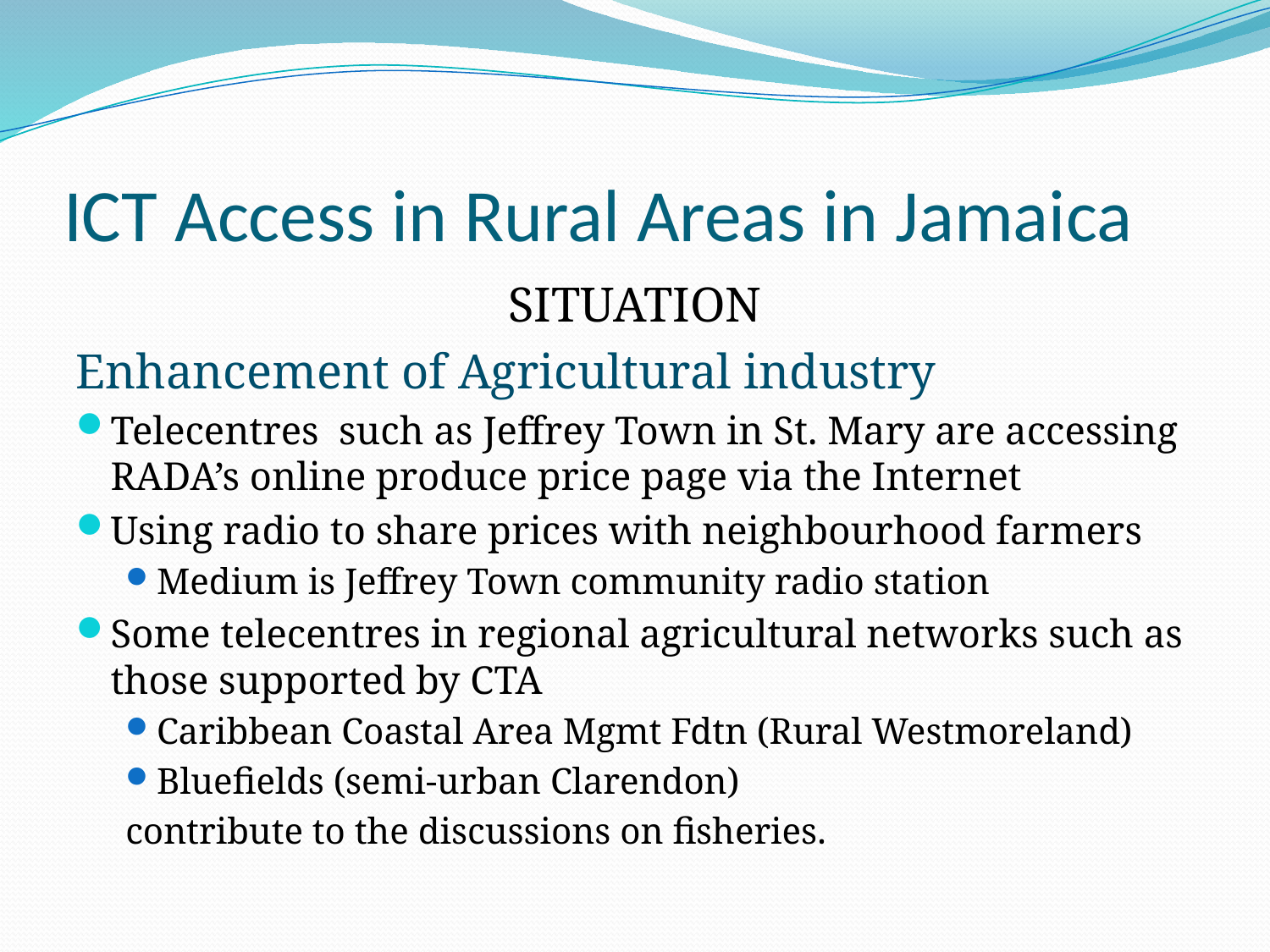

# ICT Access in Rural Areas in Jamaica
SITUATION
Enhancement of Agricultural industry
Telecentres  such as Jeffrey Town in St. Mary are accessing RADA’s online produce price page via the Internet
Using radio to share prices with neighbourhood farmers
Medium is Jeffrey Town community radio station
Some telecentres in regional agricultural networks such as those supported by CTA
Caribbean Coastal Area Mgmt Fdtn (Rural Westmoreland)
Bluefields (semi-urban Clarendon)
contribute to the discussions on fisheries.